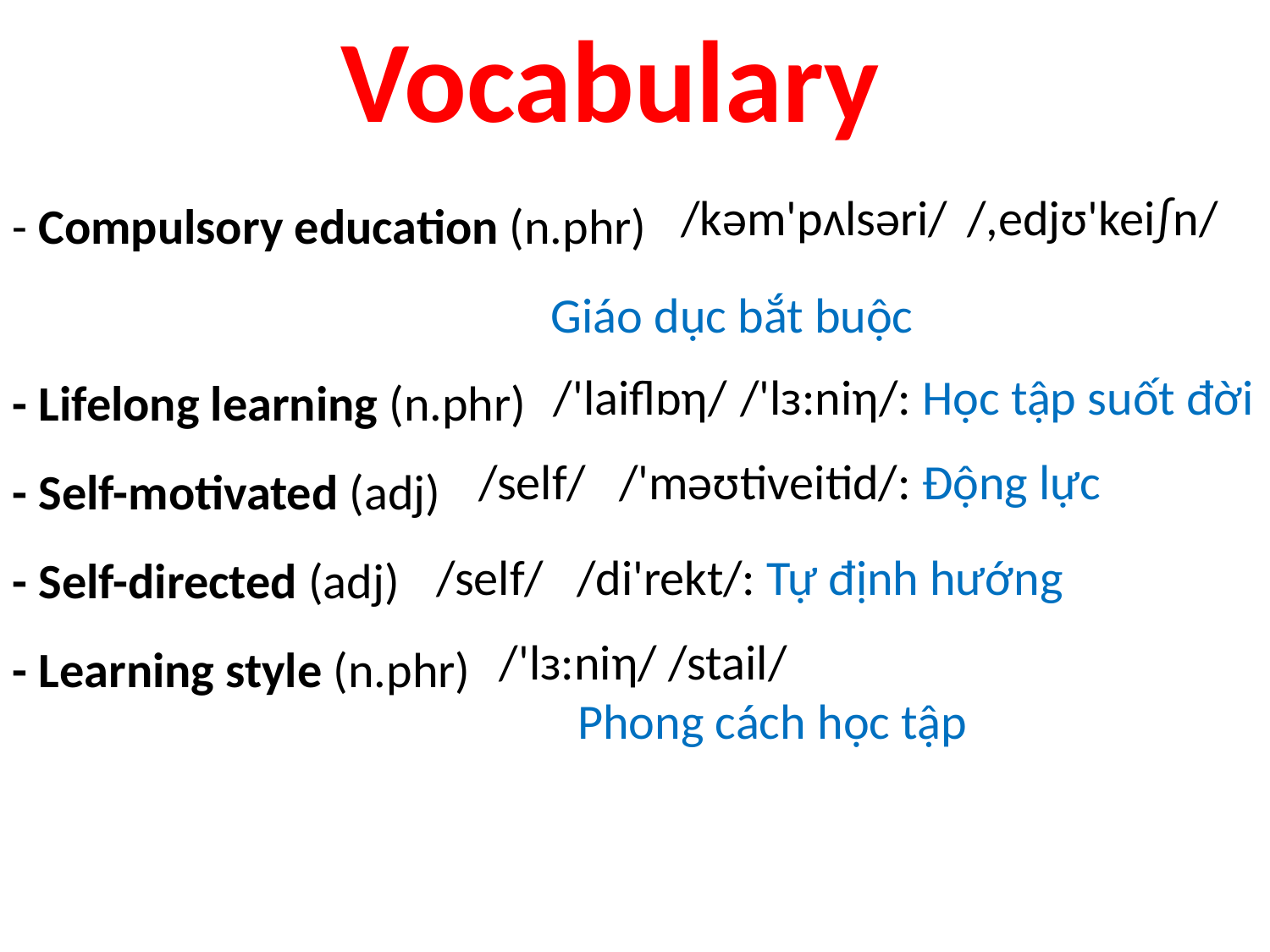

Vocabulary

- Compulsory education (n.phr)
                                                Giáo dục bắt buộc
- Lifelong learning (n.phr)
- Self-motivated (adj)
- Self-directed (adj)
- Learning style (n.phr)

/kəm'pʌlsəri/
/,edjʊ'kei∫n/
/'laiflɒη/
/'lɜ:niη/: Học tập suốt đời
/self/
/'məʊtiveitid/: Động lực
/self/
/di'rekt/: Tự định hướng
/'lɜ:niη/ /stail/
       Phong cách học tập